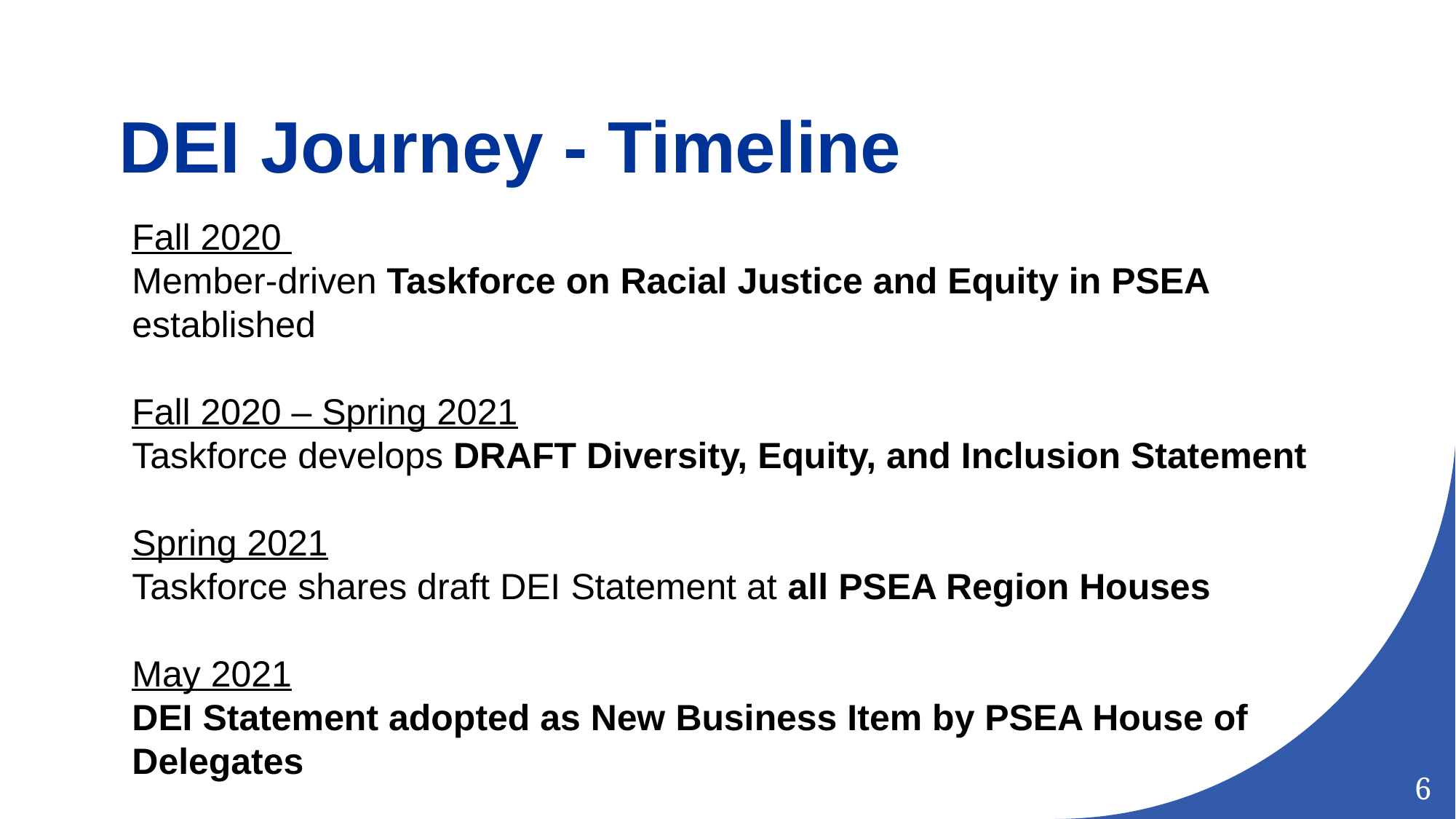

# DEI Journey - Timeline
Fall 2020
Member-driven Taskforce on Racial Justice and Equity in PSEA established

Fall 2020 – Spring 2021
Taskforce develops DRAFT Diversity, Equity, and Inclusion Statement

Spring 2021
Taskforce shares draft DEI Statement at all PSEA Region Houses

May 2021
DEI Statement adopted as New Business Item by PSEA House of Delegates

6